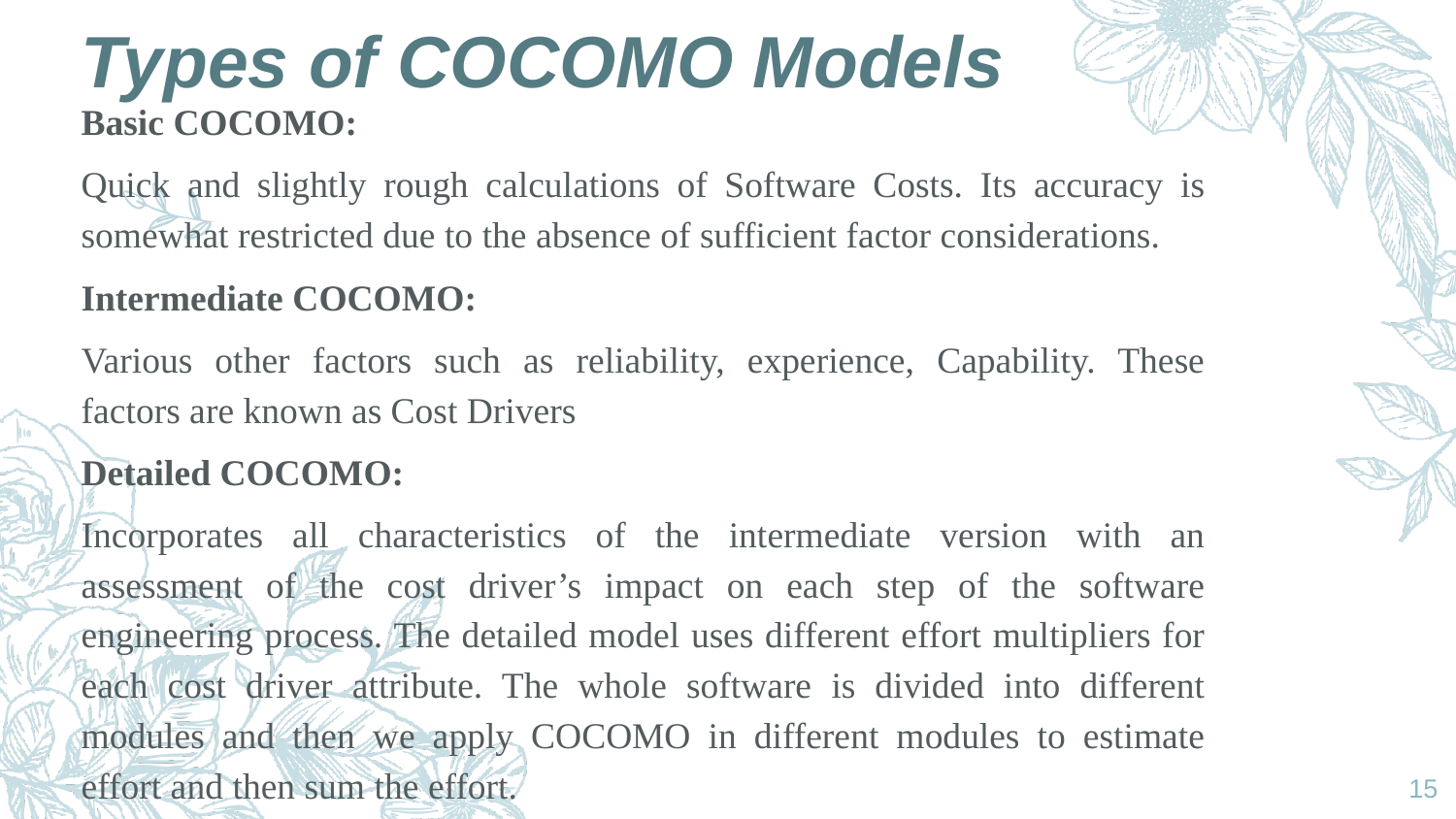

# Types of COCOMO Models
Basic COCOMO:
Quick and slightly rough calculations of Software Costs. Its accuracy is somewhat restricted due to the absence of sufficient factor considerations.
Intermediate COCOMO:
Various other factors such as reliability, experience, Capability. These factors are known as Cost Drivers
Detailed COCOMO:
Incorporates all characteristics of the intermediate version with an assessment of the cost driver’s impact on each step of the software engineering process. The detailed model uses different effort multipliers for each cost driver attribute. The whole software is divided into different modules and then we apply COCOMO in different modules to estimate effort and then sum the effort.
15